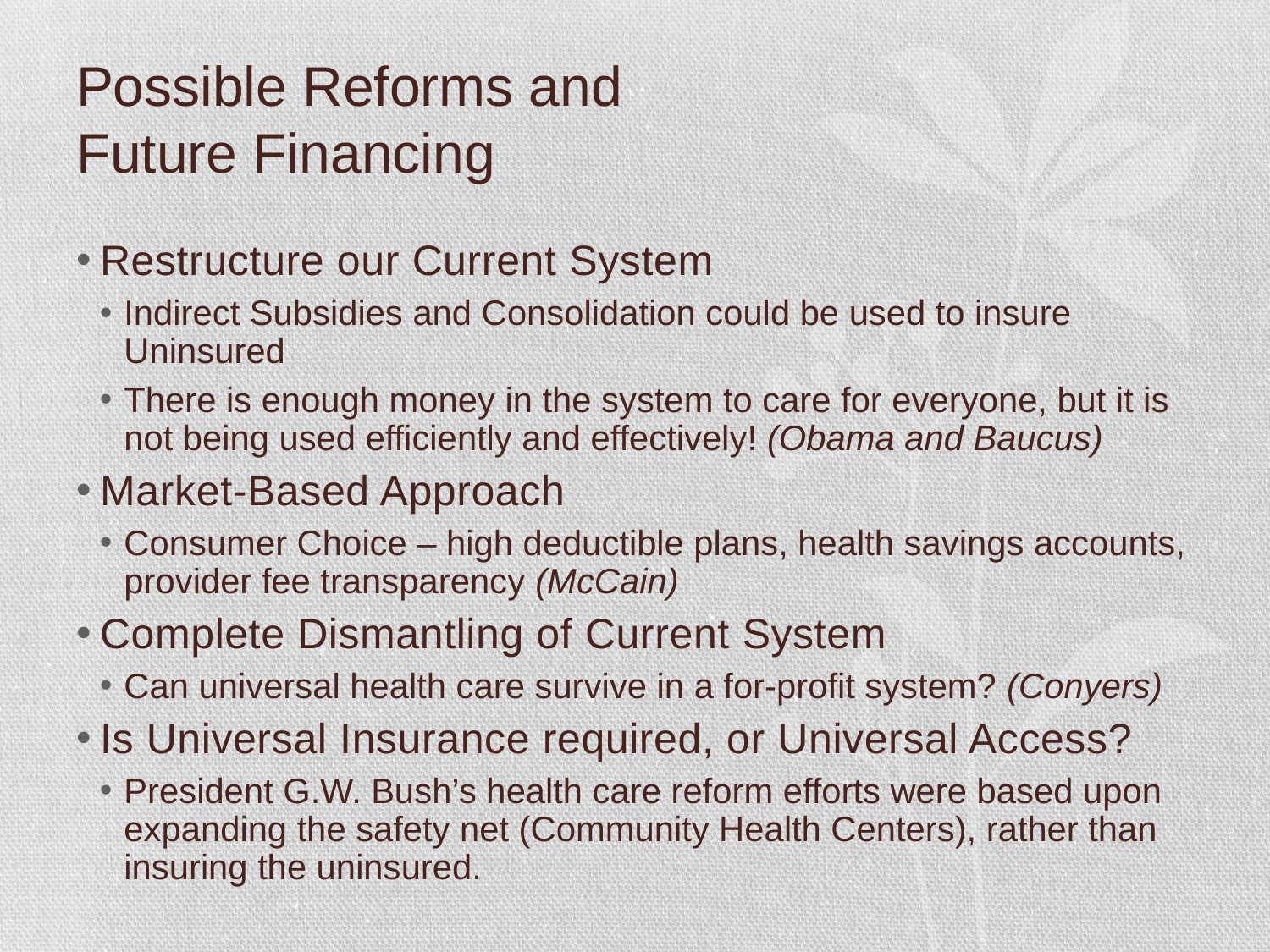

# Possible Reforms and Future Financing
Restructure our Current System
Indirect Subsidies and Consolidation could be used to insure Uninsured
There is enough money in the system to care for everyone, but it is not being used efficiently and effectively! (Obama and Baucus)
Market-Based Approach
Consumer Choice – high deductible plans, health savings accounts, provider fee transparency (McCain)
Complete Dismantling of Current System
Can universal health care survive in a for-profit system? (Conyers)
Is Universal Insurance required, or Universal Access?
President G.W. Bush’s health care reform efforts were based upon expanding the safety net (Community Health Centers), rather than insuring the uninsured.